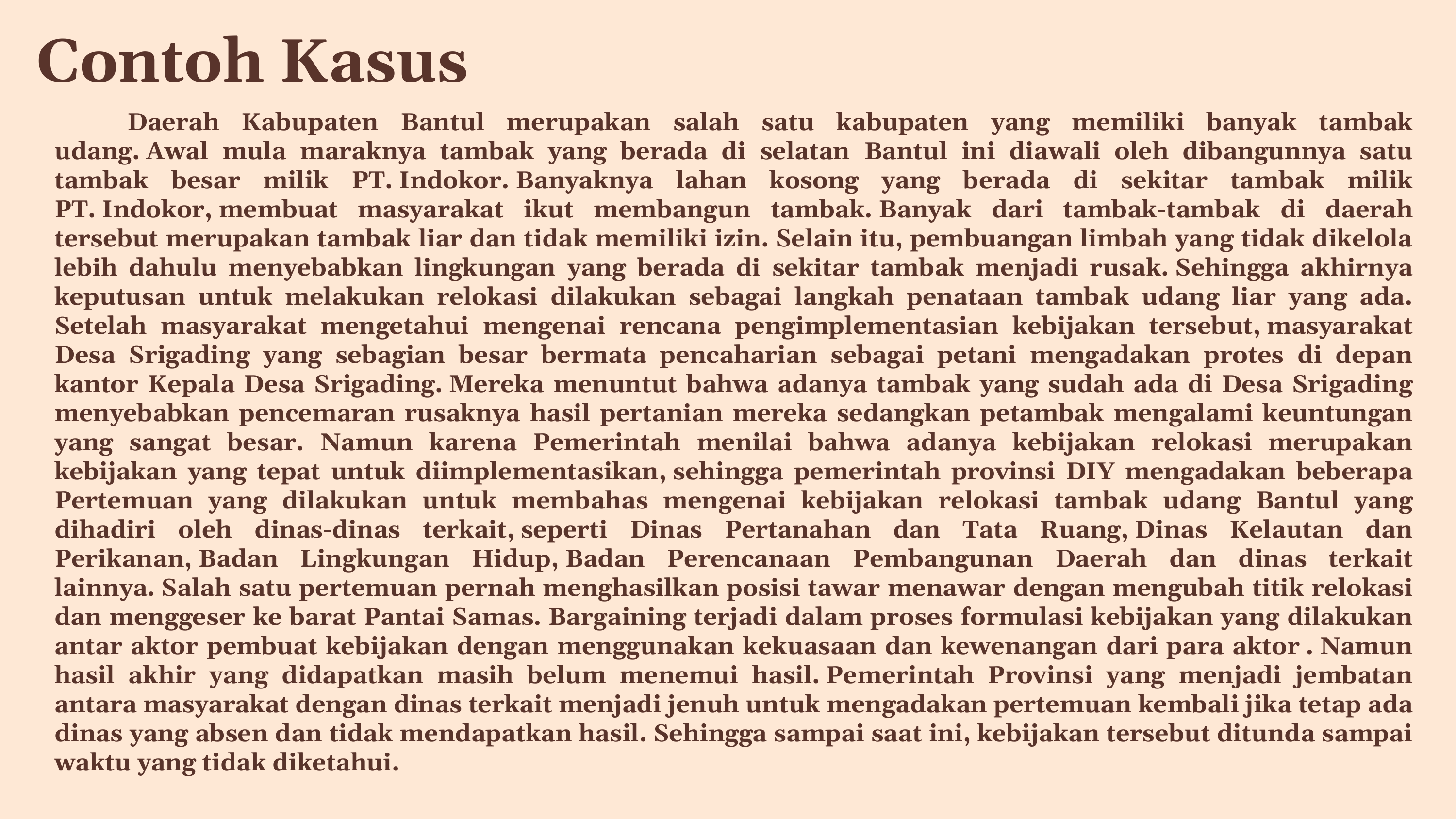

# Contoh Kasus
	Daerah Kabupaten Bantul merupakan salah satu kabupaten yang memiliki banyak tambak udang. Awal mula maraknya tambak yang berada di selatan Bantul ini diawali oleh dibangunnya satu tambak besar milik PT. Indokor. Banyaknya lahan kosong yang berada di sekitar tambak milik PT. Indokor, membuat masyarakat ikut membangun tambak. Banyak dari tambak-tambak di daerah tersebut merupakan tambak liar dan tidak memiliki izin. Selain itu, pembuangan limbah yang tidak dikelola lebih dahulu menyebabkan lingkungan yang berada di sekitar tambak menjadi rusak. Sehingga akhirnya keputusan untuk melakukan relokasi dilakukan sebagai langkah penataan tambak udang liar yang ada. Setelah masyarakat mengetahui mengenai rencana pengimplementasian kebijakan tersebut, masyarakat Desa Srigading yang sebagian besar bermata pencaharian sebagai petani mengadakan protes di depan kantor Kepala Desa Srigading. Mereka menuntut bahwa adanya tambak yang sudah ada di Desa Srigading menyebabkan pencemaran rusaknya hasil pertanian mereka sedangkan petambak mengalami keuntungan yang sangat besar. Namun karena Pemerintah menilai bahwa adanya kebijakan relokasi merupakan kebijakan yang tepat untuk diimplementasikan, sehingga pemerintah provinsi DIY mengadakan beberapa Pertemuan yang dilakukan untuk membahas mengenai kebijakan relokasi tambak udang Bantul yang dihadiri oleh dinas-dinas terkait, seperti Dinas Pertanahan dan Tata Ruang, Dinas Kelautan dan Perikanan, Badan Lingkungan Hidup, Badan Perencanaan Pembangunan Daerah dan dinas terkait lainnya. Salah satu pertemuan pernah menghasilkan posisi tawar menawar dengan mengubah titik relokasi dan menggeser ke barat Pantai Samas. Bargaining terjadi dalam proses formulasi kebijakan yang dilakukan antar aktor pembuat kebijakan dengan menggunakan kekuasaan dan kewenangan dari para aktor . Namun hasil akhir yang didapatkan masih belum menemui hasil. Pemerintah Provinsi yang menjadi jembatan antara masyarakat dengan dinas terkait menjadi jenuh untuk mengadakan pertemuan kembali jika tetap ada dinas yang absen dan tidak mendapatkan hasil. Sehingga sampai saat ini, kebijakan tersebut ditunda sampai waktu yang tidak diketahui.